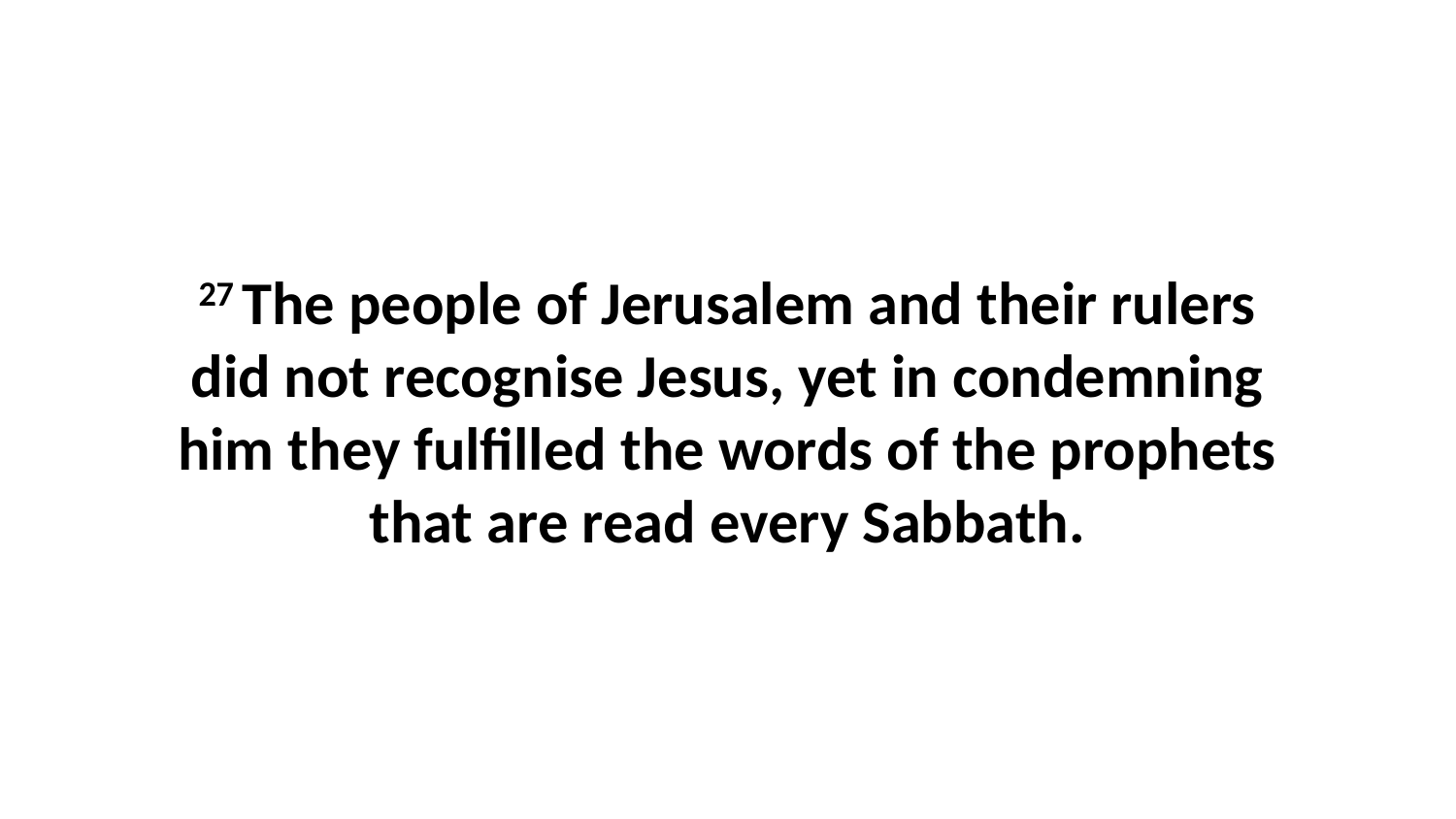

27 The people of Jerusalem and their rulers did not recognise Jesus, yet in condemning him they fulfilled the words of the prophets that are read every Sabbath.